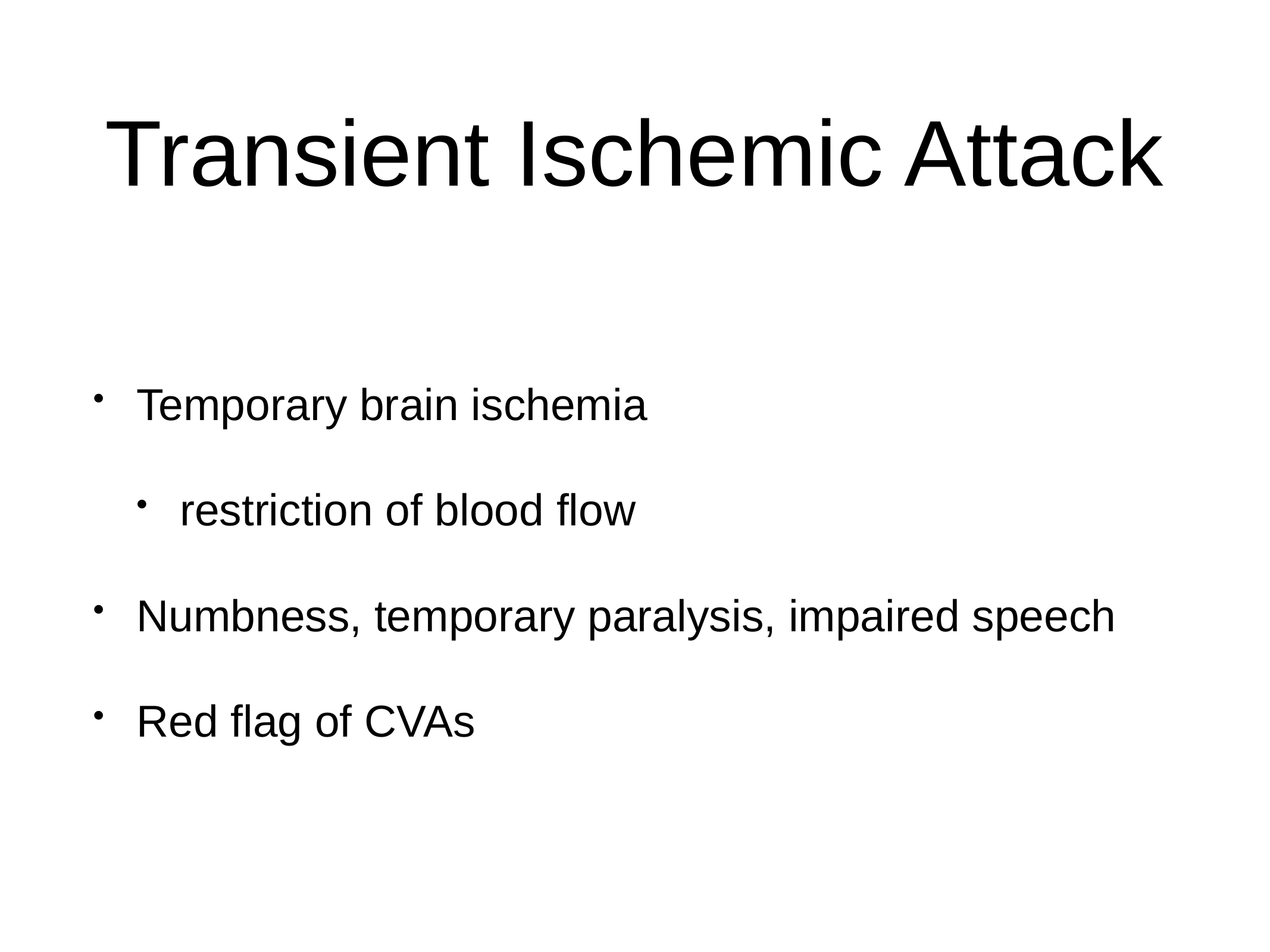

# Transient Ischemic Attack
Temporary brain ischemia
restriction of blood flow
Numbness, temporary paralysis, impaired speech
Red flag of CVAs